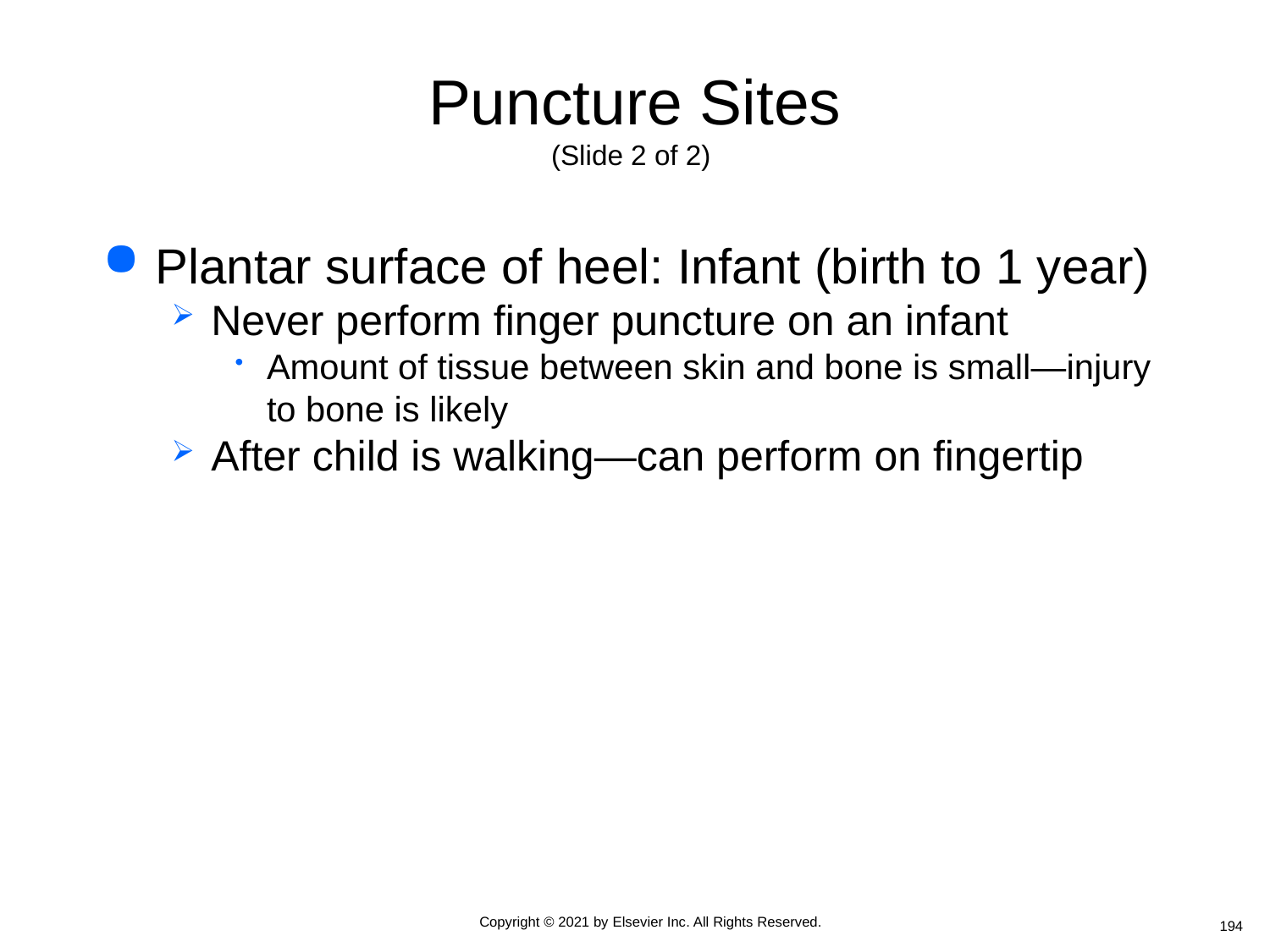

# Puncture Sites (Slide 2 of 2)
Plantar surface of heel: Infant (birth to 1 year)
Never perform finger puncture on an infant
Amount of tissue between skin and bone is small—injury to bone is likely
After child is walking—can perform on fingertip

194